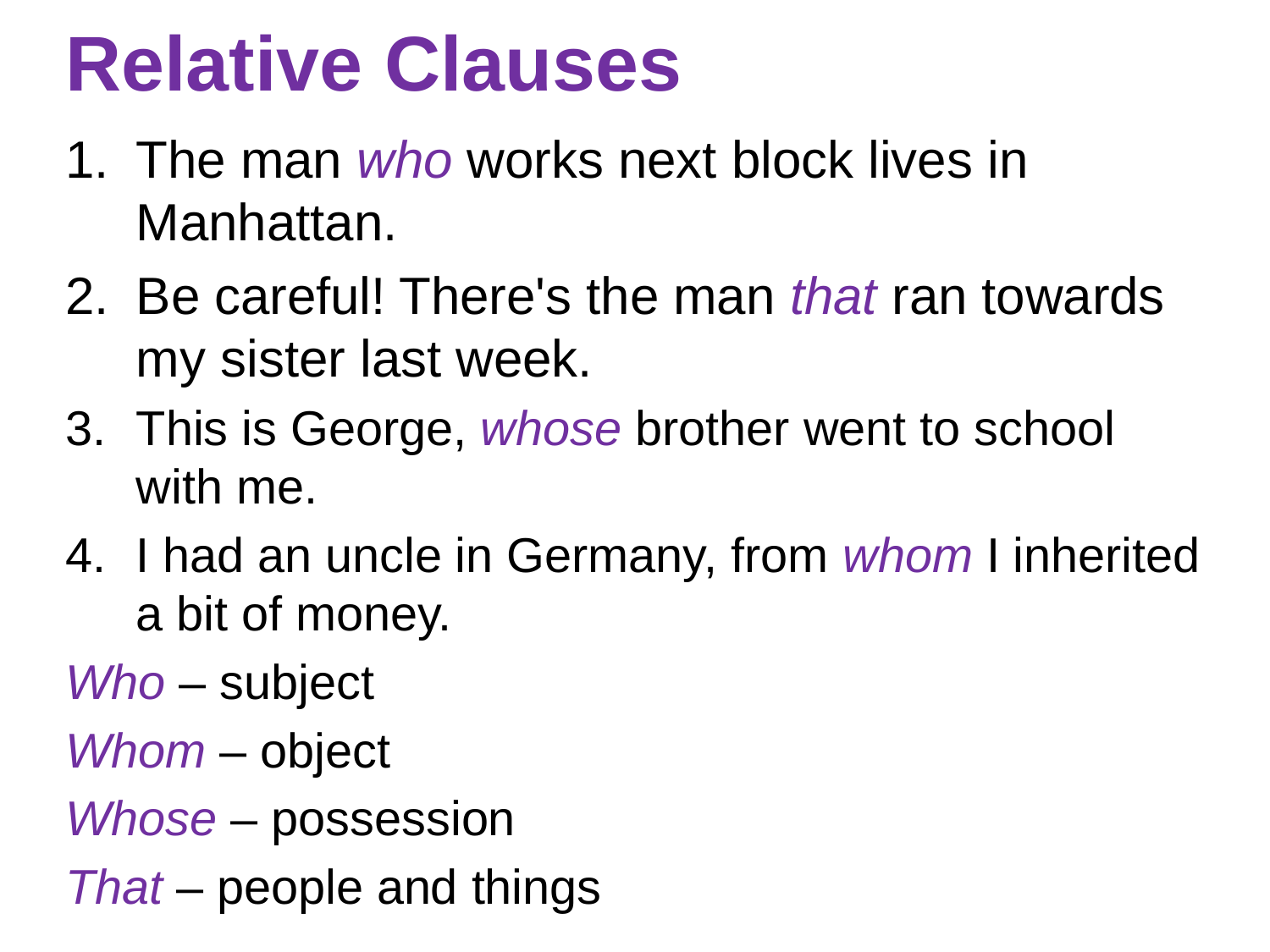

# Relative Clauses
The man who works next block lives in Manhattan.
Be careful! There's the man that ran towards my sister last week.
This is George, whose brother went to school with me.
I had an uncle in Germany, from whom I inherited a bit of money.
Who – subject
Whom – object
Whose – possession
That – people and things